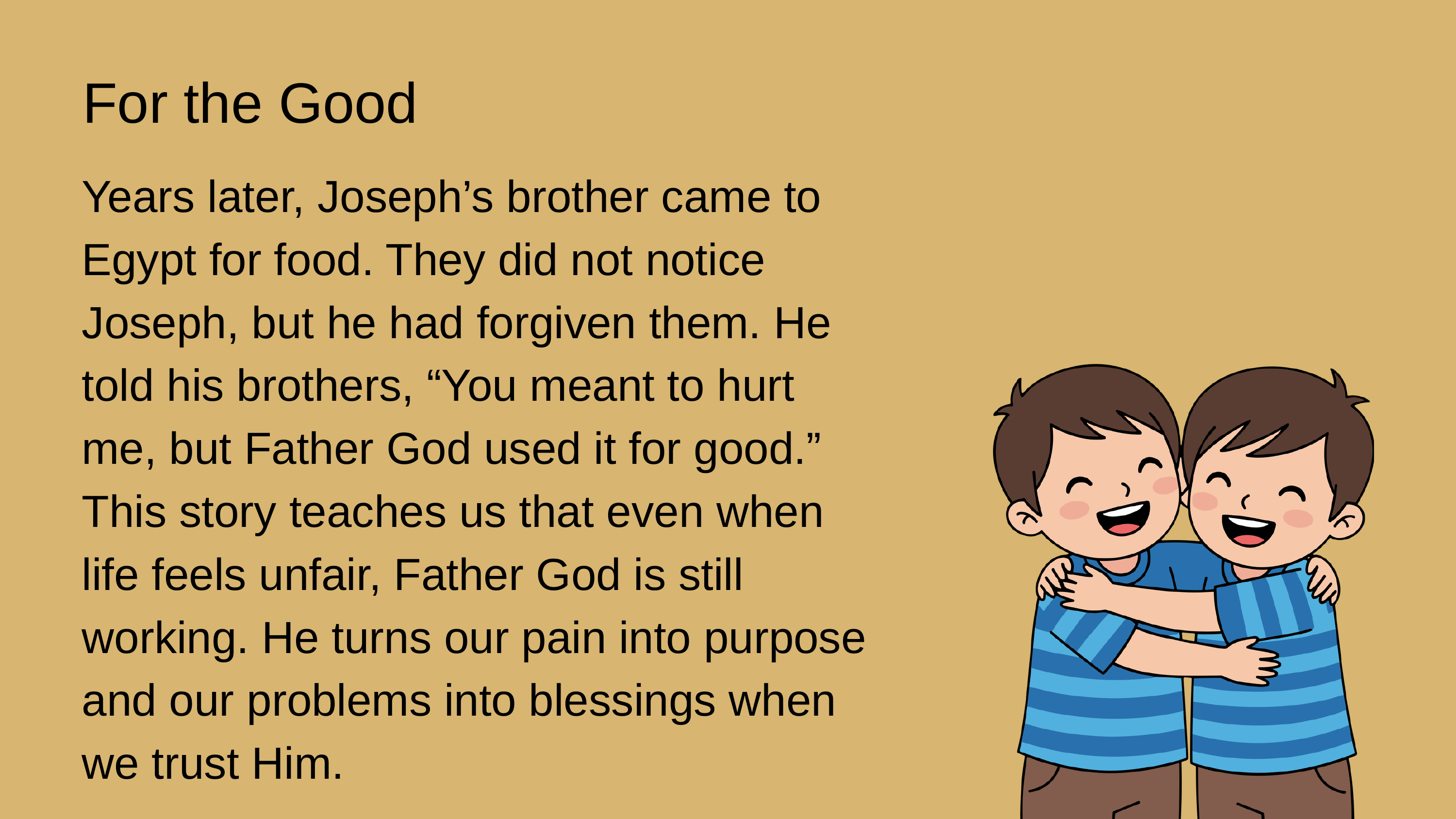

For the Good
Years later, Joseph’s brother came to Egypt for food. They did not notice Joseph, but he had forgiven them. He told his brothers, “You meant to hurt me, but Father God used it for good.” This story teaches us that even when life feels unfair, Father God is still working. He turns our pain into purpose and our problems into blessings when we trust Him.